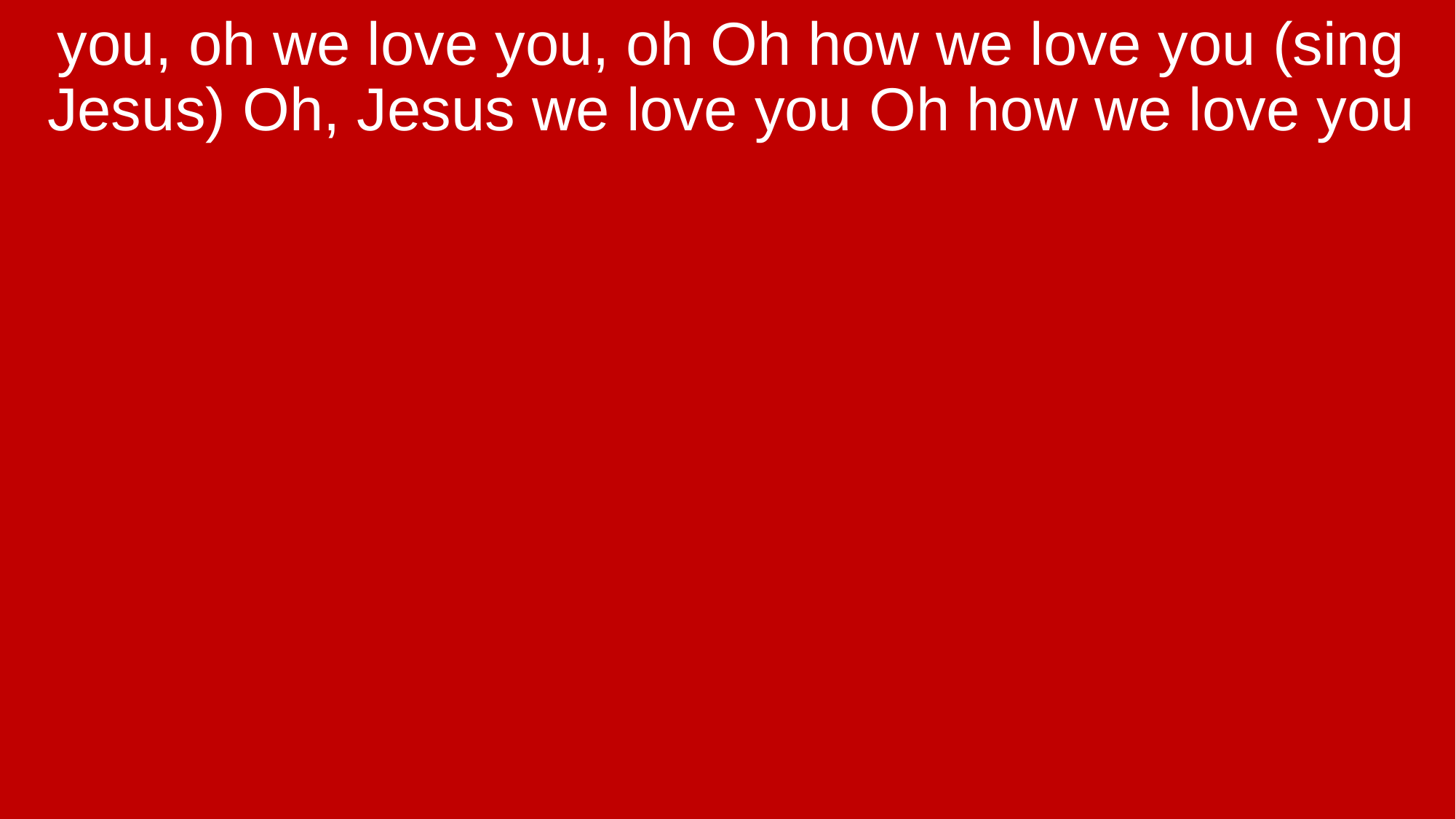

you, oh we love you, oh Oh how we love you (sing Jesus) Oh, Jesus we love you Oh how we love you